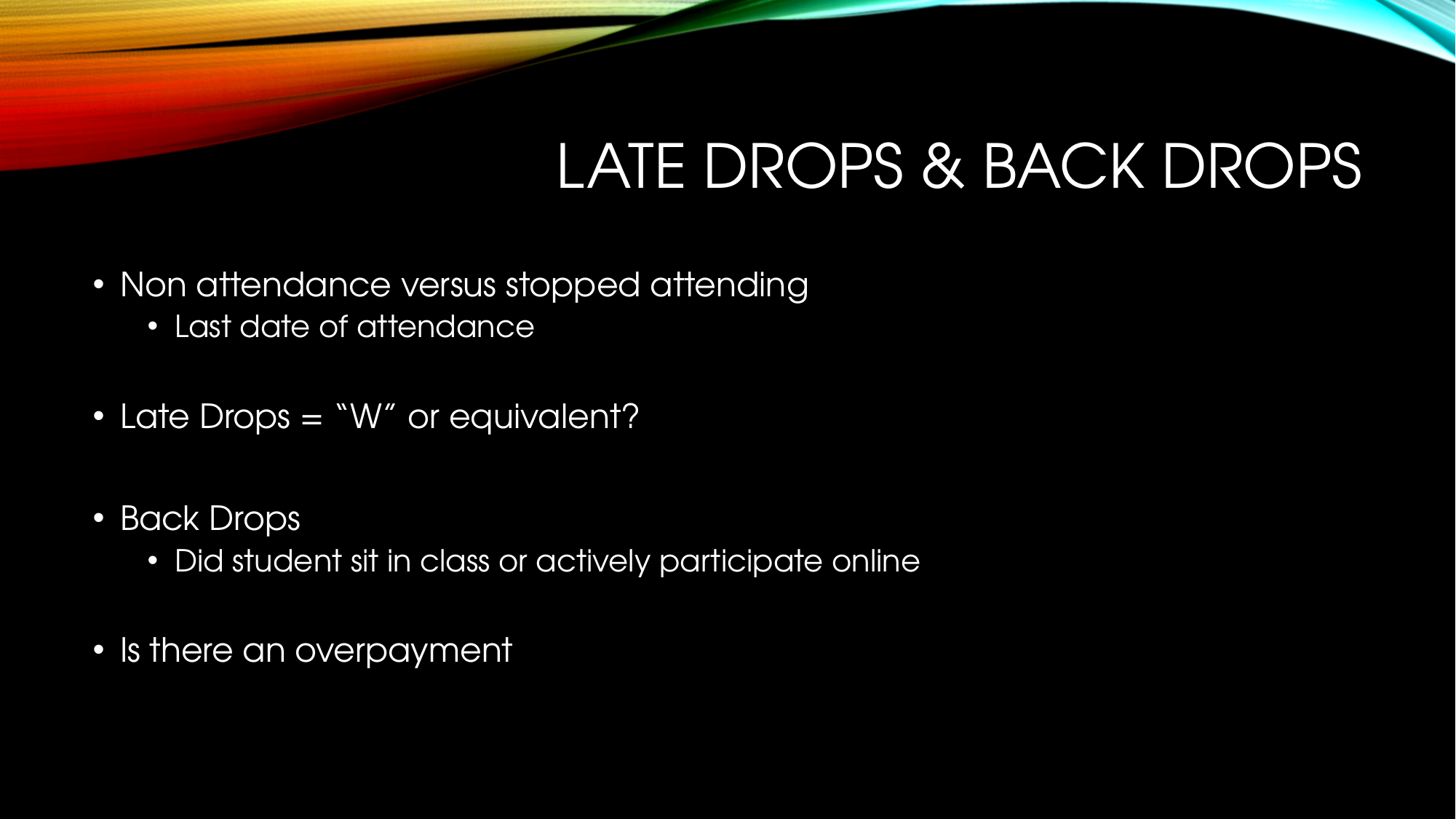

# LATE DROPS & BACK DROPS
Non attendance versus stopped attending
Last date of attendance

Late Drops = “W” or equivalent?

Back Drops
Did student sit in class or actively participate online

Is there an overpayment